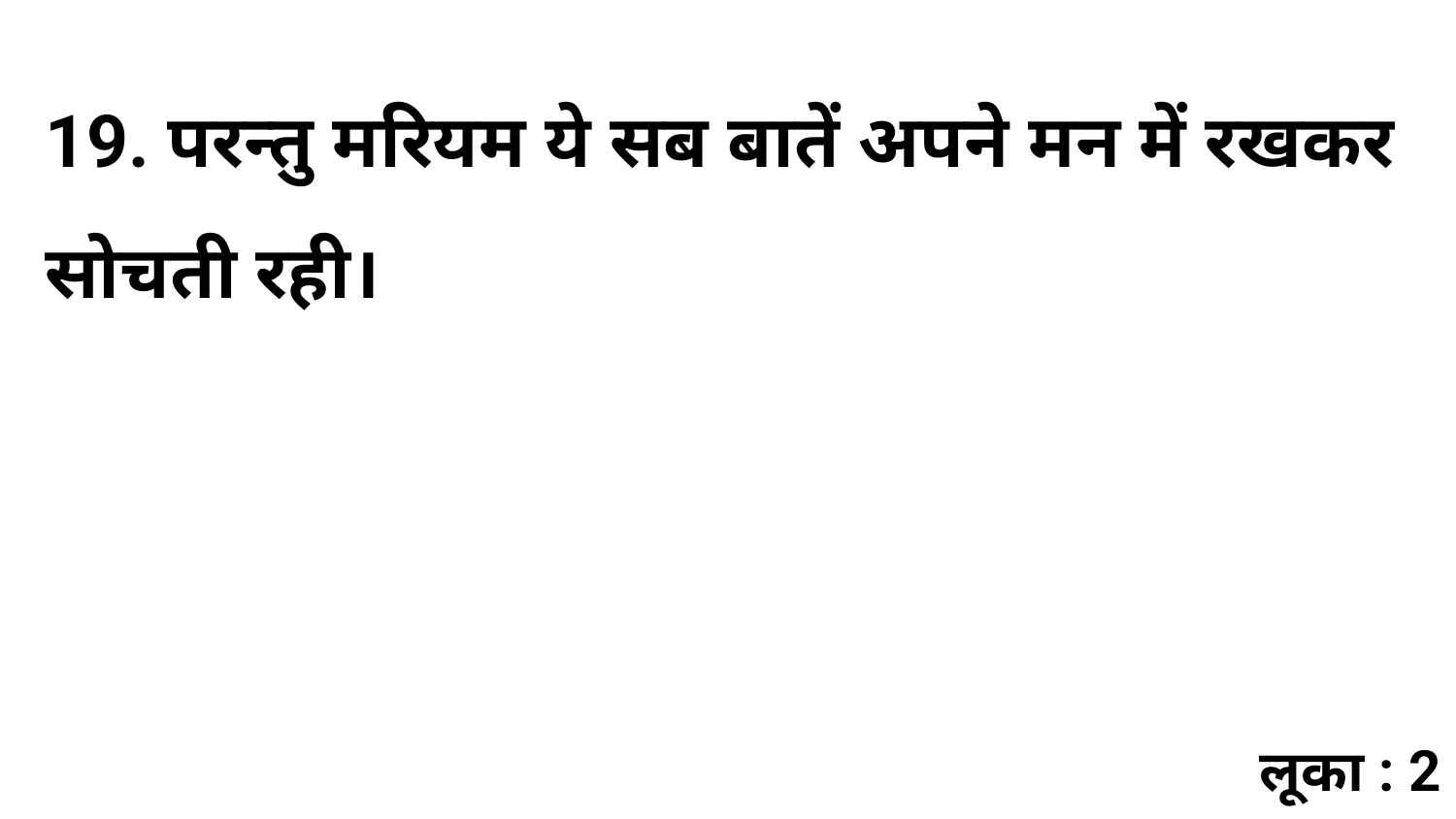

19. परन्तु मरियम ये सब बातें अपने मन में रखकर सोचती रही।
लूका : 2